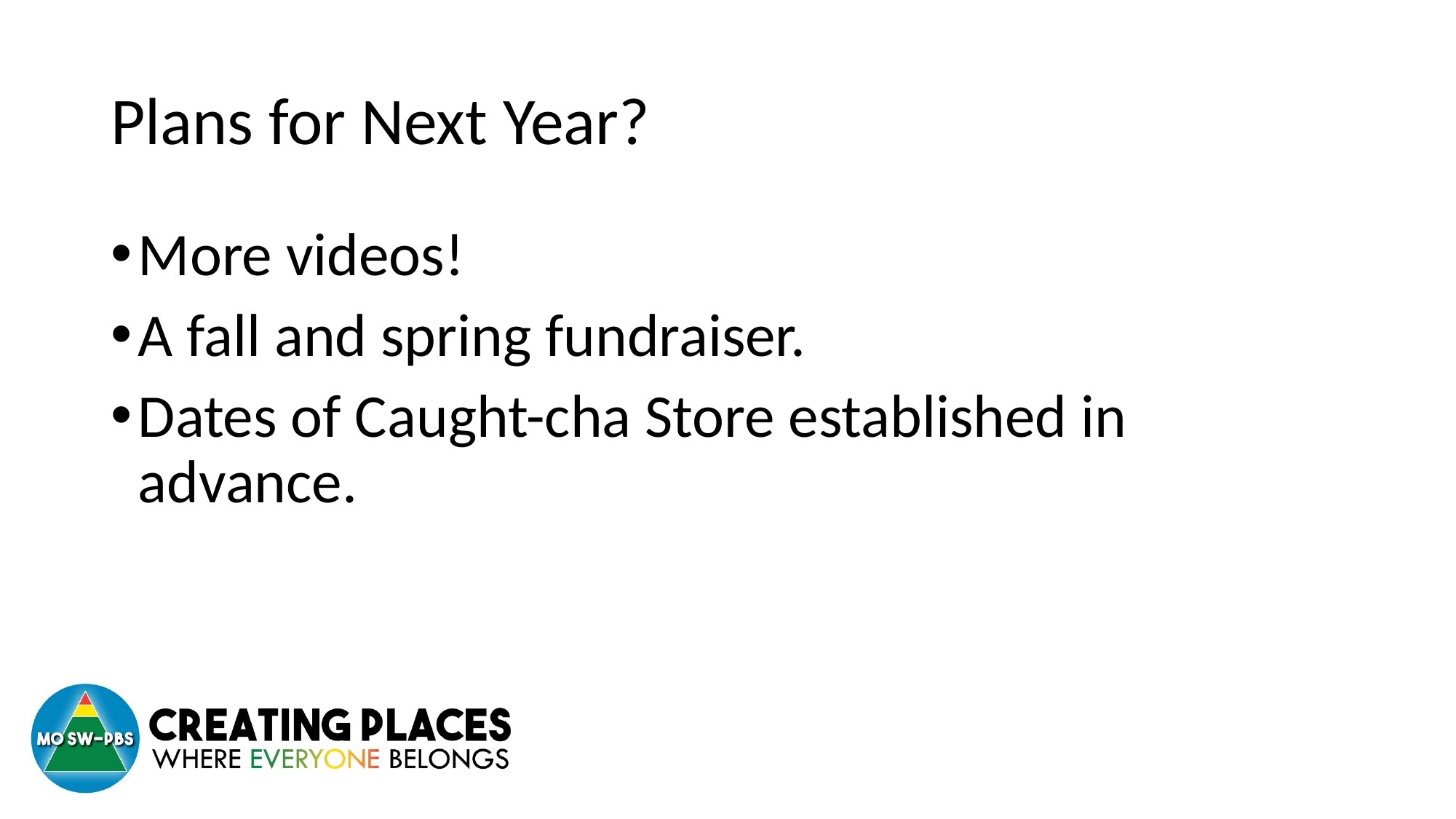

# Plans for Next Year?
More videos!
A fall and spring fundraiser.
Dates of Caught-cha Store established in advance.